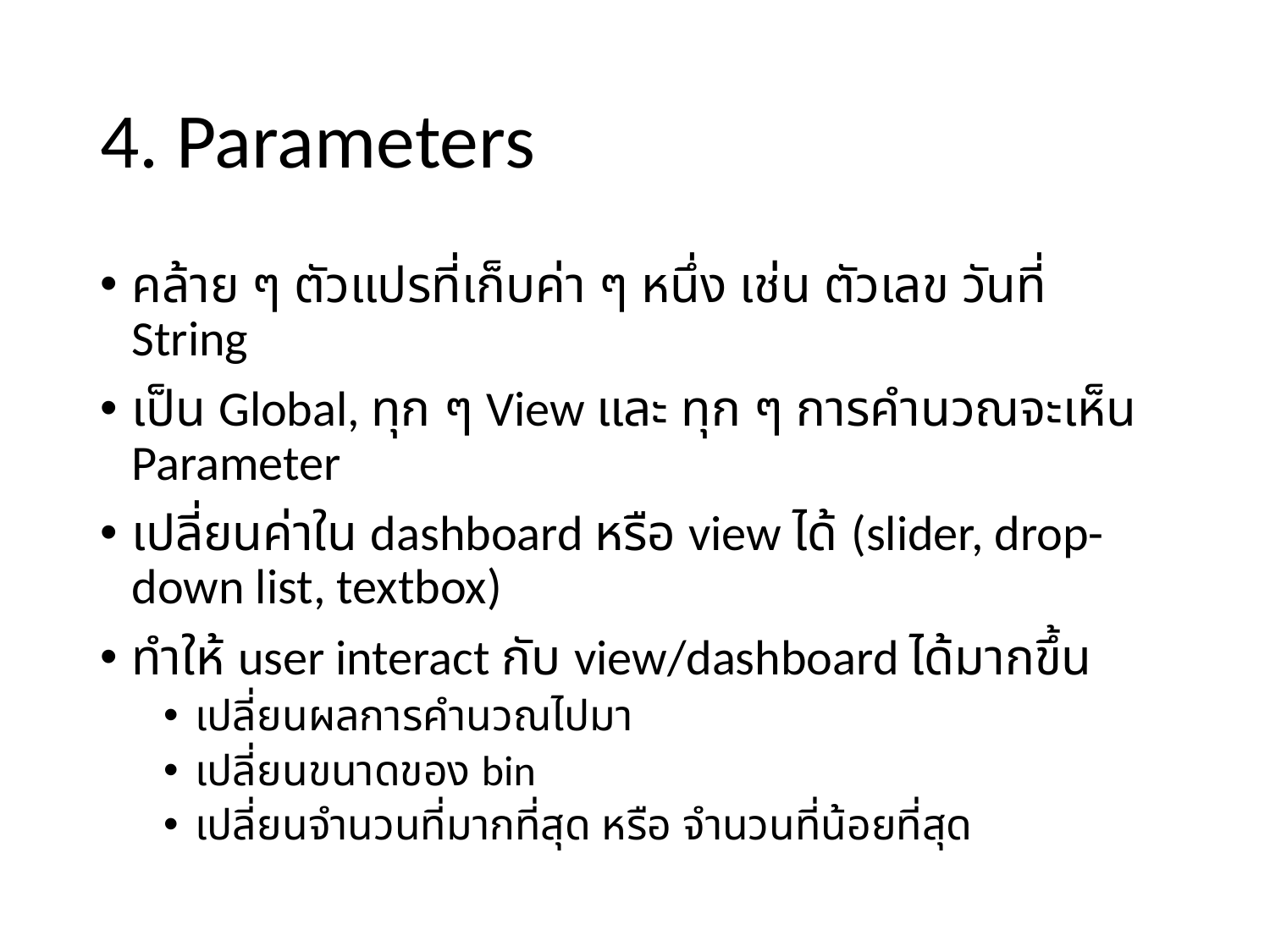

# 4. Parameters
คล้าย ๆ ตัวแปรที่เก็บค่า ๆ หนึ่ง เช่น ตัวเลข วันที่ String
เป็น Global, ทุก ๆ View และ ทุก ๆ การคำนวณจะเห็น Parameter
เปลี่ยนค่าใน dashboard หรือ view ได้ (slider, drop-down list, textbox)
ทำให้ user interact กับ view/dashboard ได้มากขึ้น
เปลี่ยนผลการคำนวณไปมา
เปลี่ยนขนาดของ bin
เปลี่ยนจำนวนที่มากที่สุด หรือ จำนวนที่น้อยที่สุด